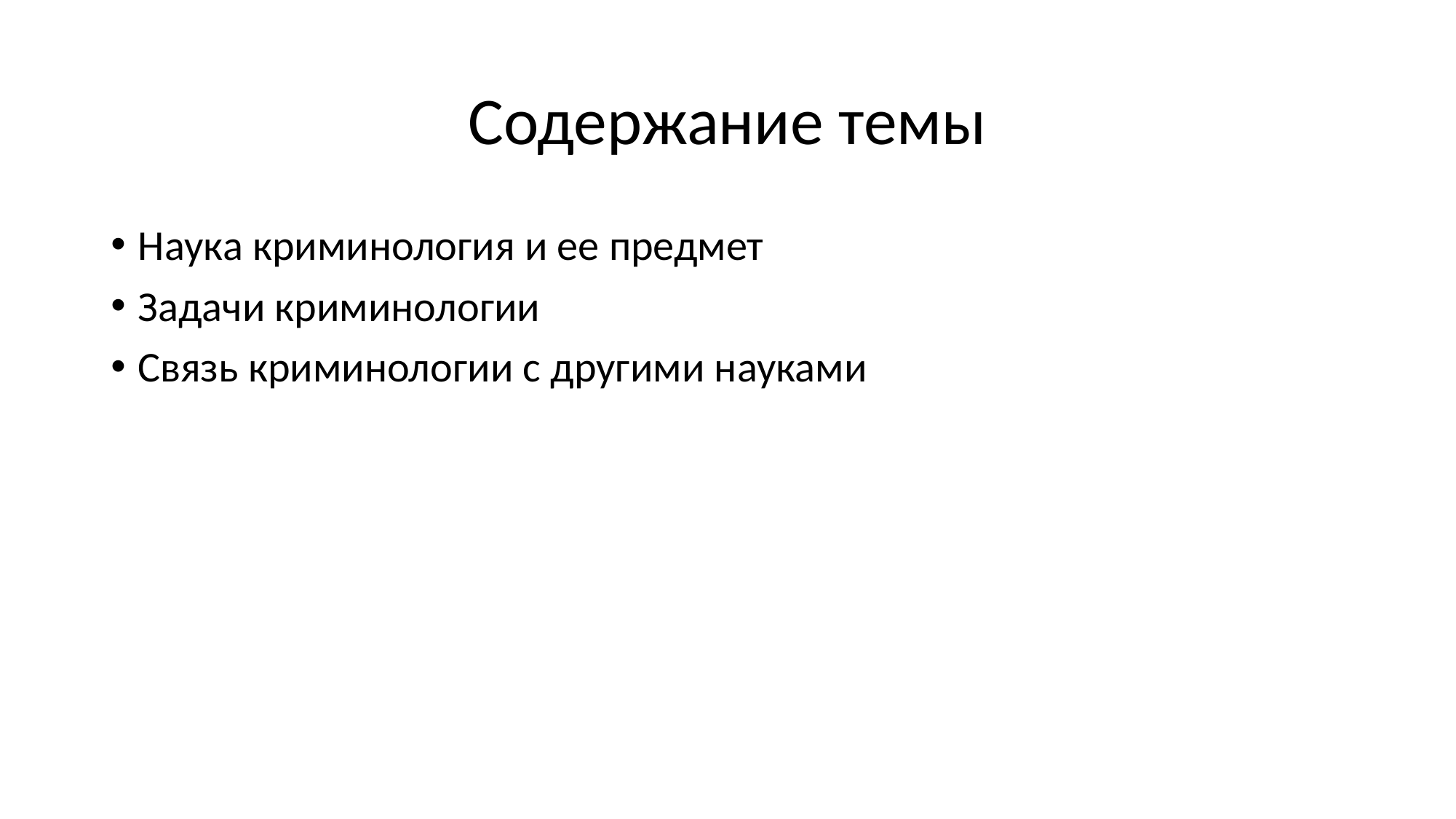

# Содержание темы
Наука криминология и ее предмет
Задачи криминологии
Связь криминологии с другими науками